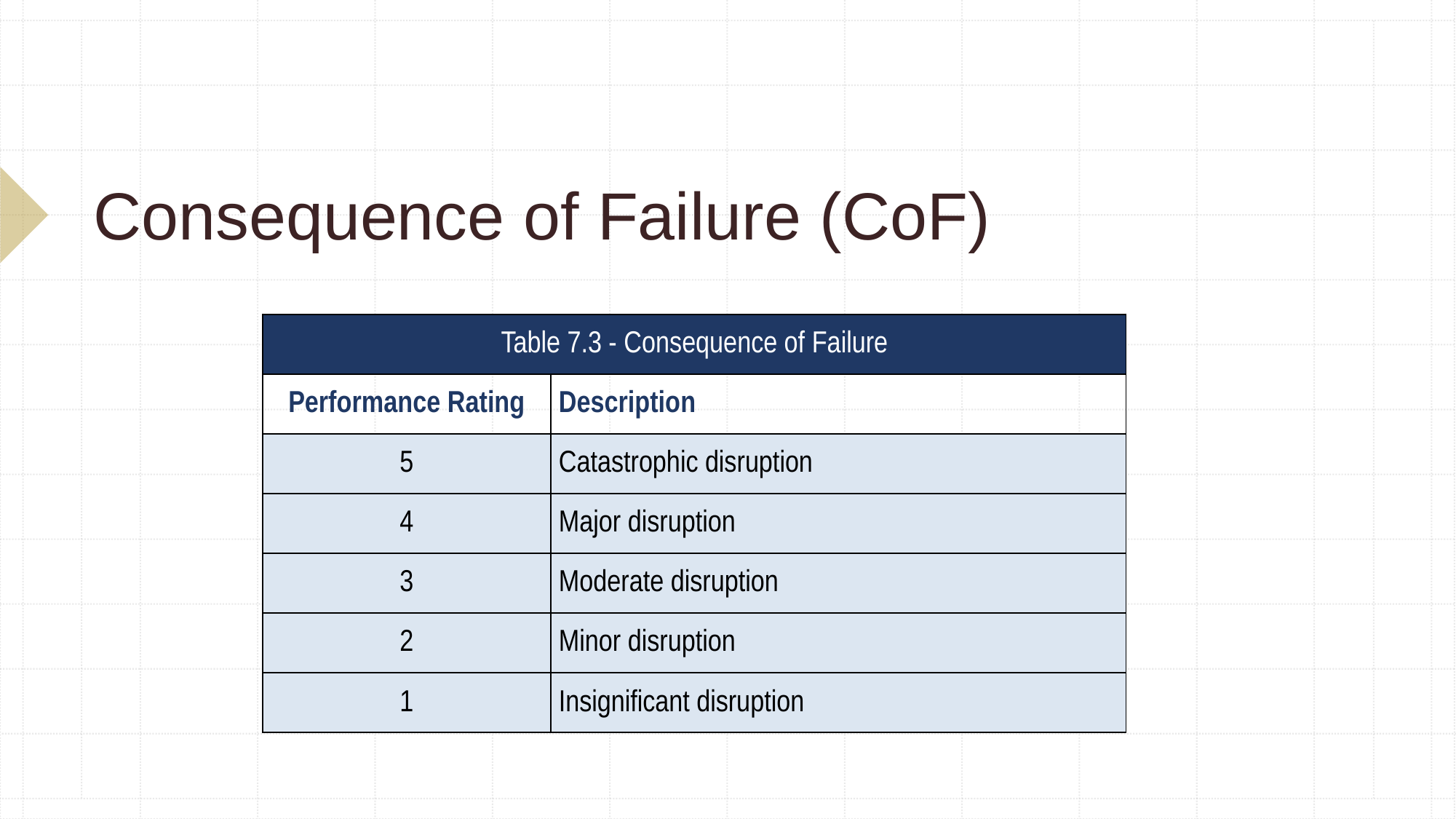

# Consequence of Failure (CoF)
| Table 7.3 - Consequence of Failure |  |
| --- | --- |
| Performance Rating | Description |
| 5 | Catastrophic disruption |
| 4 | Major disruption |
| 3 | Moderate disruption |
| 2 | Minor disruption |
| 1 | Insignificant disruption |